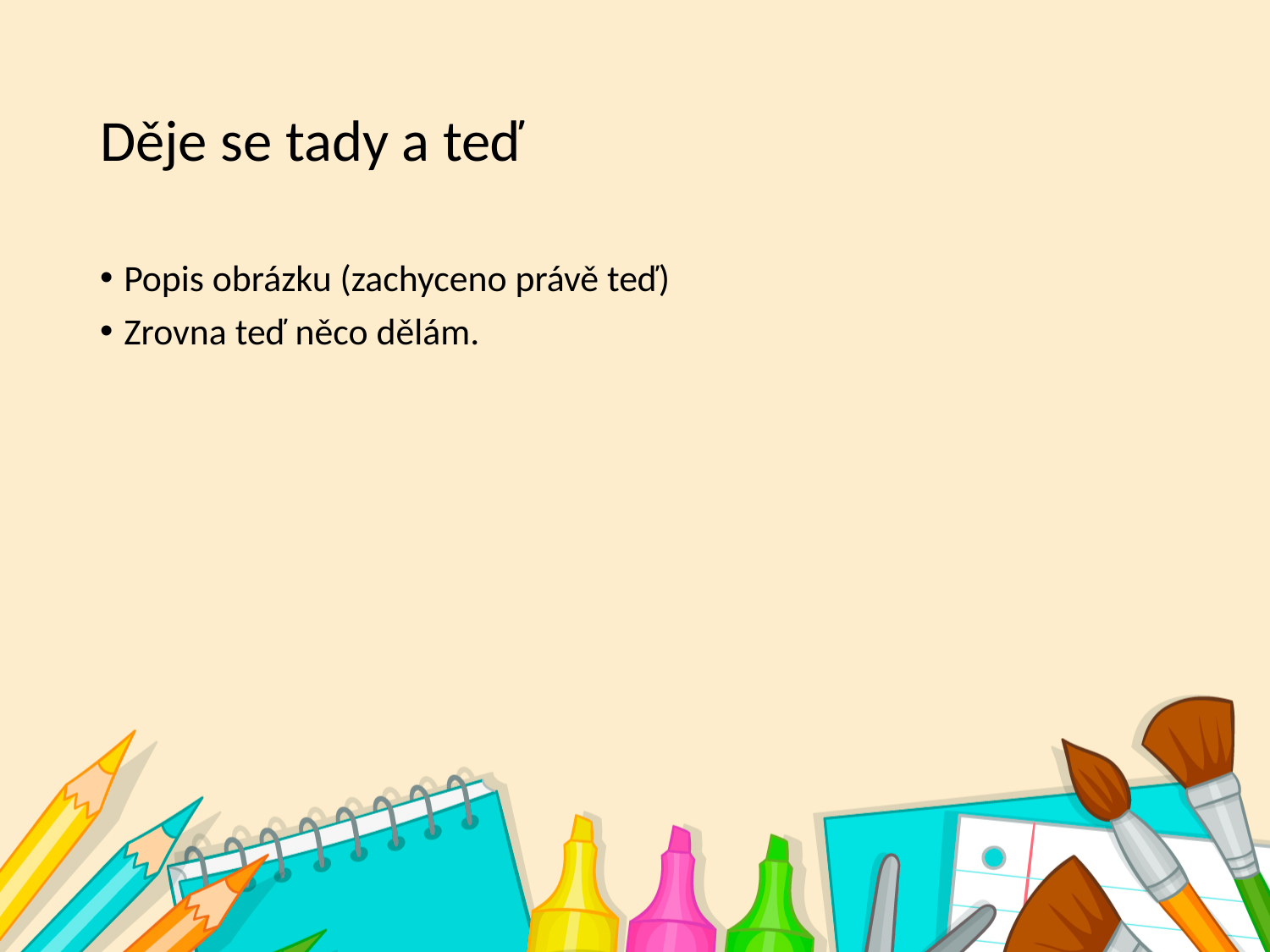

# Děje se tady a teď
Popis obrázku (zachyceno právě teď)
Zrovna teď něco dělám.